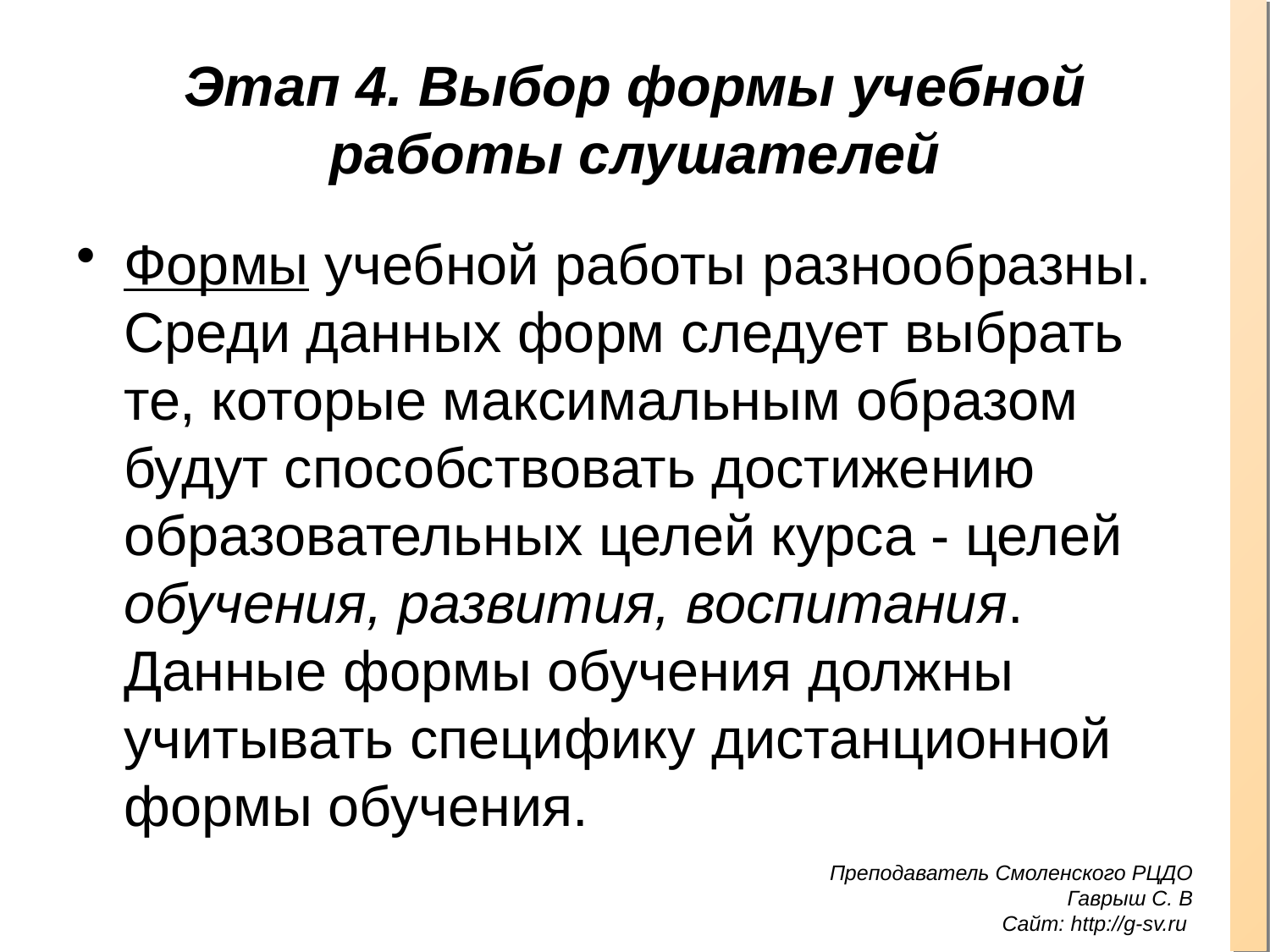

# Этап 4. Выбор формы учебной работы слушателей
Формы учебной работы разнообразны. Среди данных форм следует выбрать те, которые максимальным образом будут способствовать достижению образовательных целей курса - целей обучения, развития, воспитания. Данные формы обучения должны учитывать специфику дистанционной формы обучения.